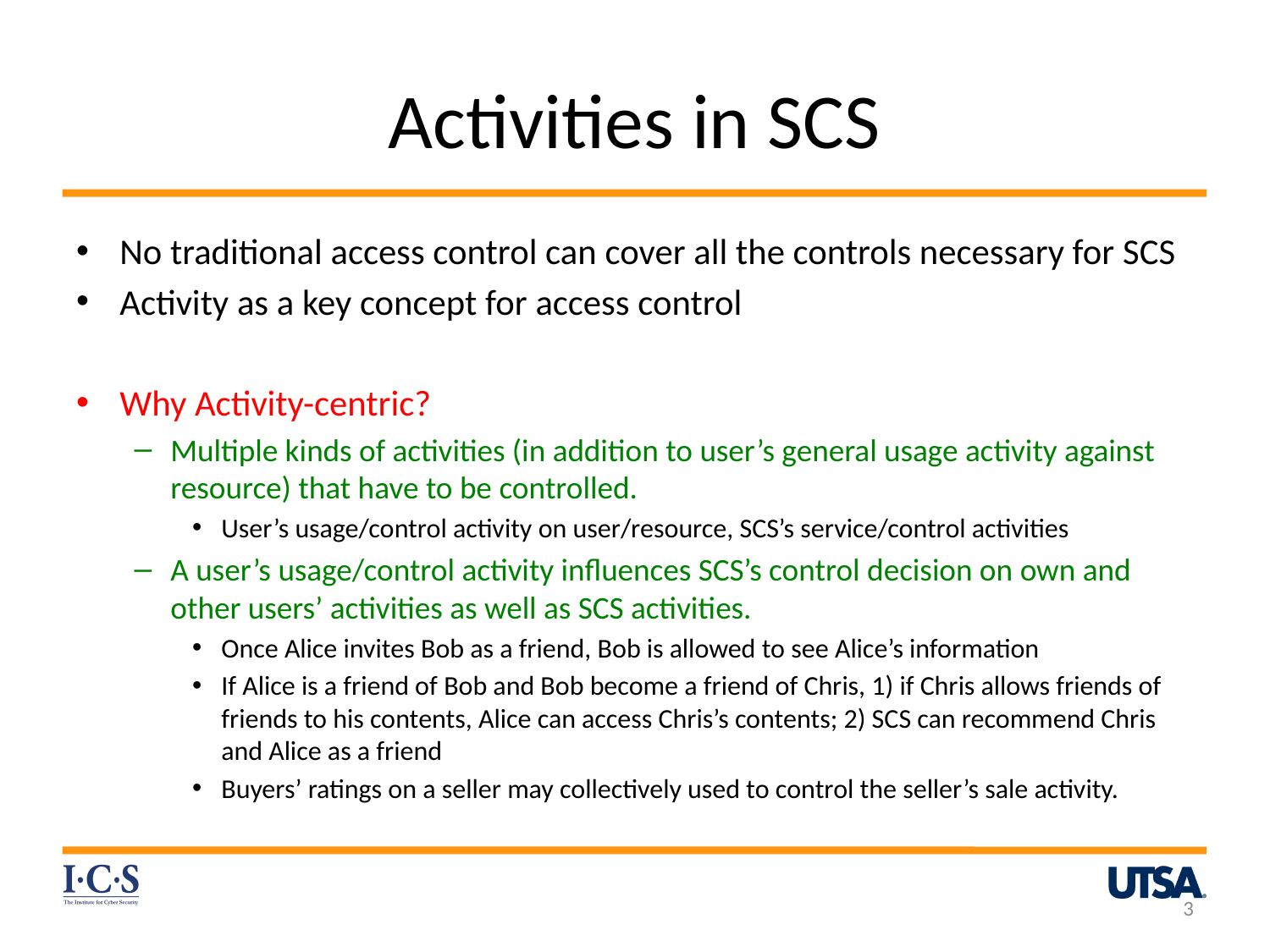

# Activities in SCS
No traditional access control can cover all the controls necessary for SCS
Activity as a key concept for access control

Why Activity-centric?
Multiple kinds of activities (in addition to user’s general usage activity against resource) that have to be controlled.
User’s usage/control activity on user/resource, SCS’s service/control activities
A user’s usage/control activity influences SCS’s control decision on own and other users’ activities as well as SCS activities.
Once Alice invites Bob as a friend, Bob is allowed to see Alice’s information
If Alice is a friend of Bob and Bob become a friend of Chris, 1) if Chris allows friends of friends to his contents, Alice can access Chris’s contents; 2) SCS can recommend Chris and Alice as a friend
Buyers’ ratings on a seller may collectively used to control the seller’s sale activity.

3